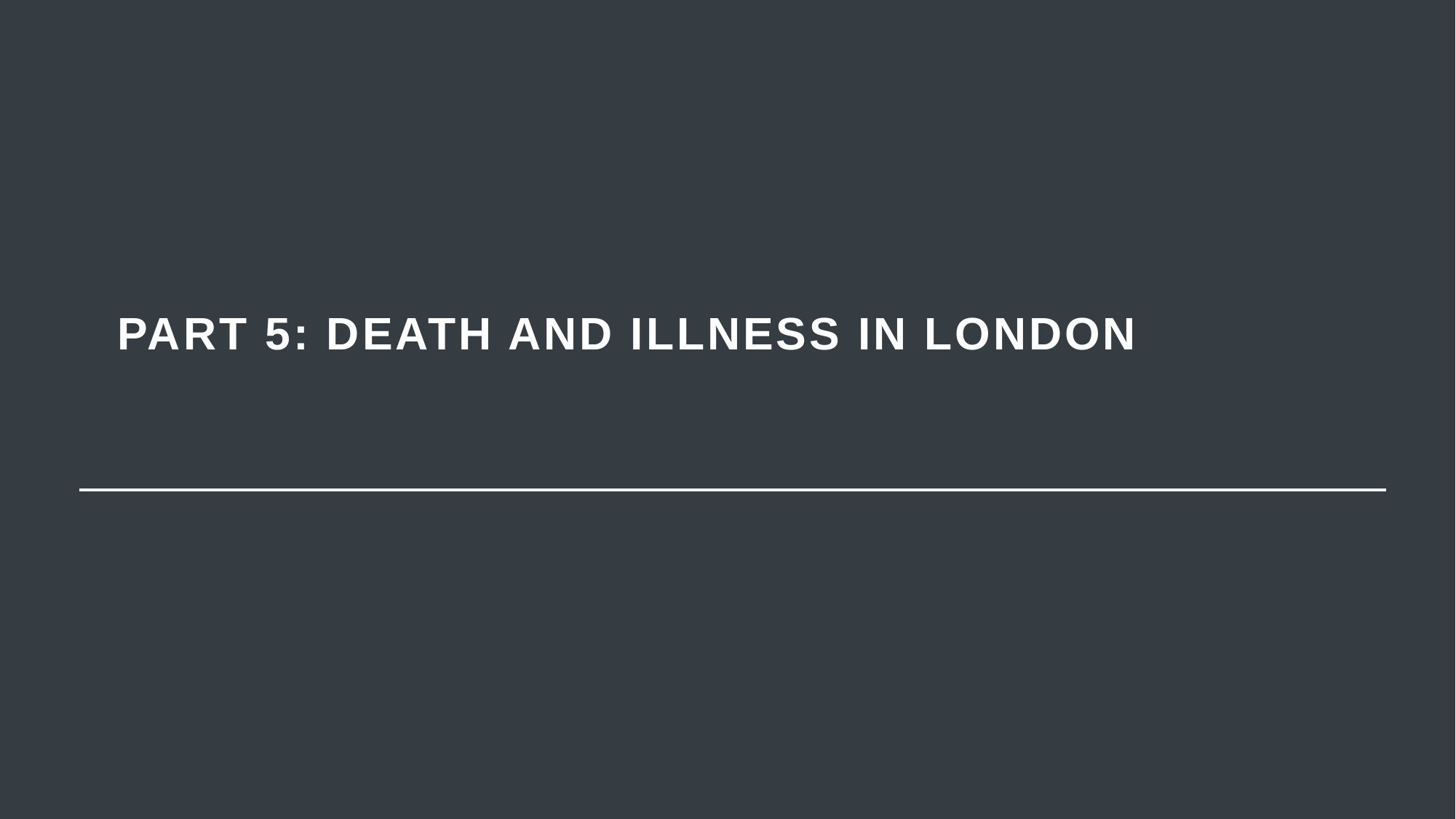

# PART 5: DEATH AND ILLNESS IN LONDON